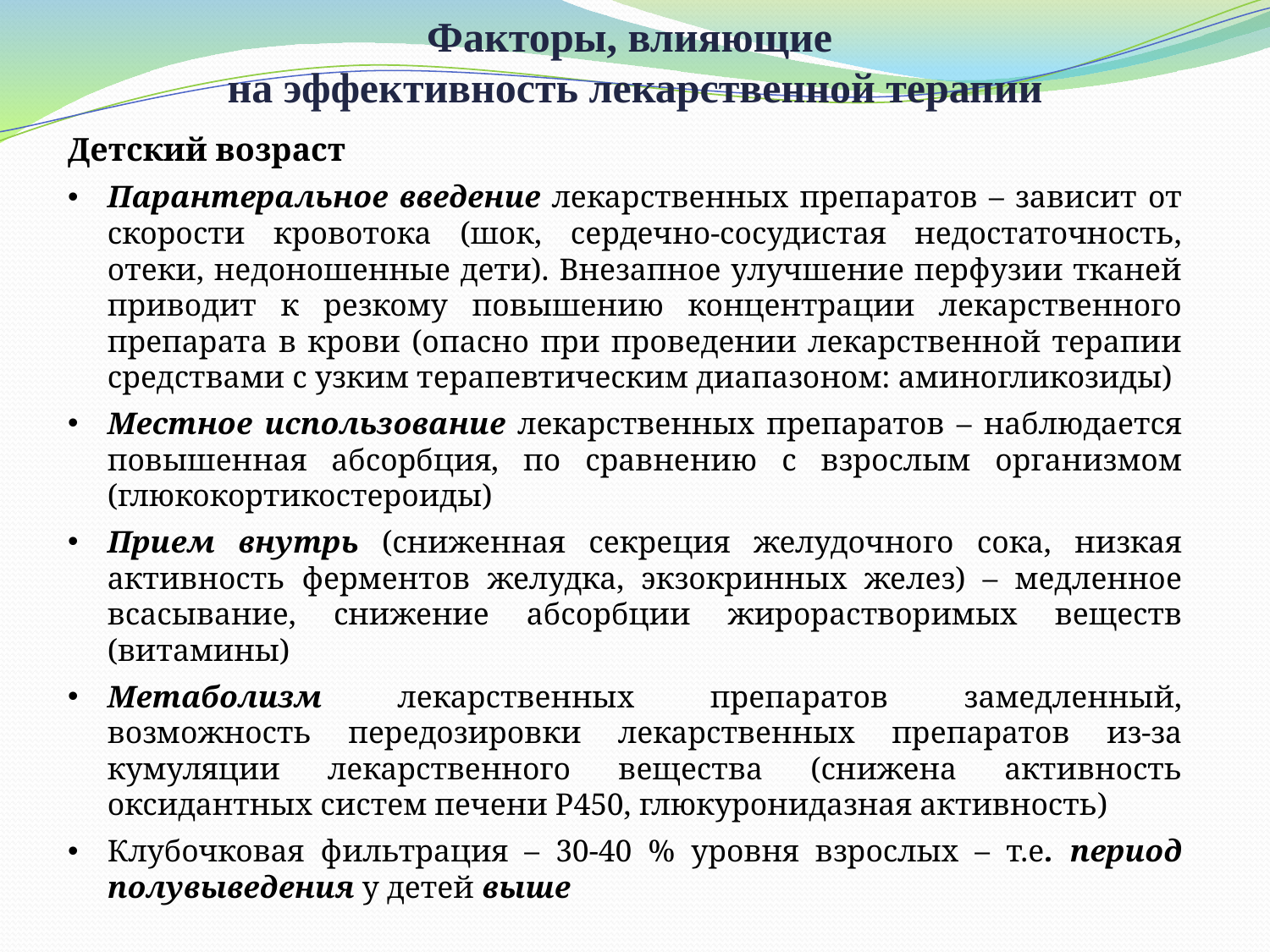

# Факторы, влияющие на эффективность лекарственной терапии

Детский возраст
Парантеральное введение лекарственных препаратов – зависит от скорости кровотока (шок, сердечно-сосудистая недостаточность, отеки, недоношенные дети). Внезапное улучшение перфузии тканей приводит к резкому повышению концентрации лекарственного препарата в крови (опасно при проведении лекарственной терапии средствами с узким терапевтическим диапазоном: аминогликозиды)
Местное использование лекарственных препаратов – наблюдается повышенная абсорбция, по сравнению с взрослым организмом (глюкокортикостероиды)
Прием внутрь (сниженная секреция желудочного сока, низкая активность ферментов желудка, экзокринных желез) – медленное всасывание, снижение абсорбции жирорастворимых веществ (витамины)
Метаболизм лекарственных препаратов замедленный, возможность передозировки лекарственных препаратов из-за кумуляции лекарственного вещества (снижена активность оксидантных систем печени Р450, глюкуронидазная активность)
Клубочковая фильтрация – 30-40 % уровня взрослых – т.е. период полувыведения у детей выше